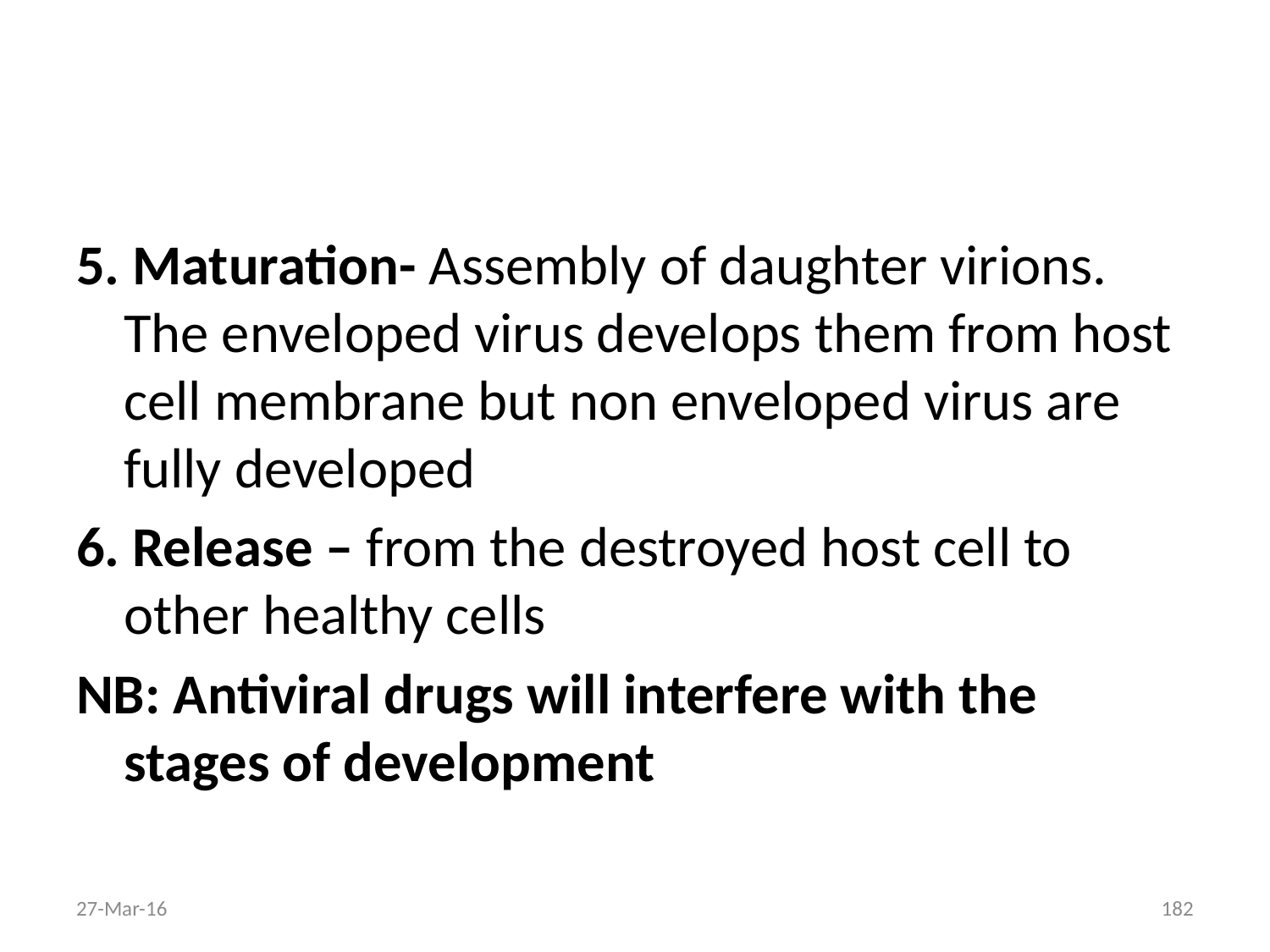

#
5. Maturation- Assembly of daughter virions. The enveloped virus develops them from host cell membrane but non enveloped virus are fully developed
6. Release – from the destroyed host cell to other healthy cells
NB: Antiviral drugs will interfere with the stages of development
27-Mar-16
182